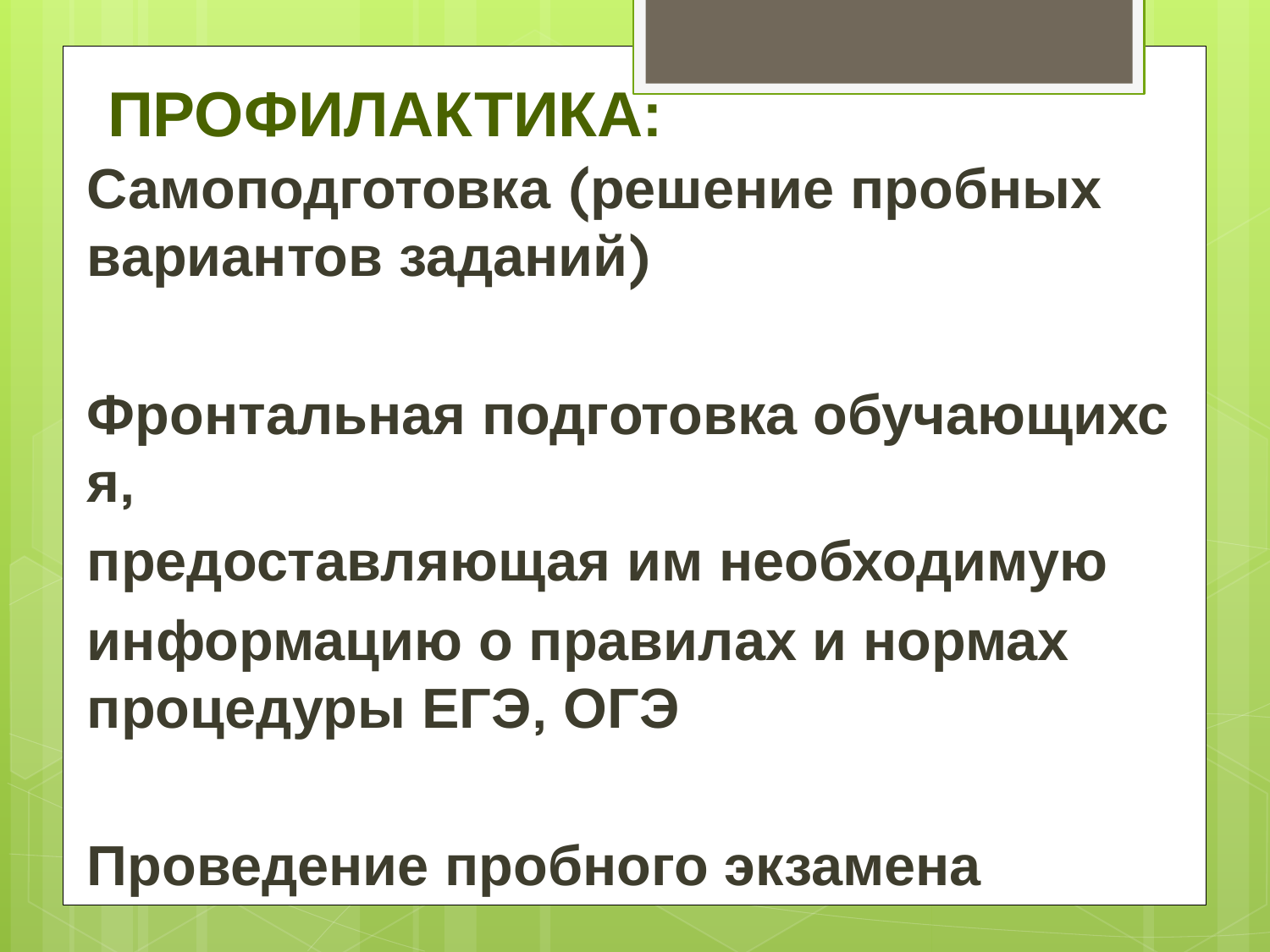

# ПРОФИЛАКТИКА:
Самоподготовка (решение пробных вариантов заданий)

Фронтальная подготовка обучающихся,
предоставляющая им необходимую
информацию о правилах и нормах процедуры ЕГЭ, ОГЭ

Проведение пробного экзамена